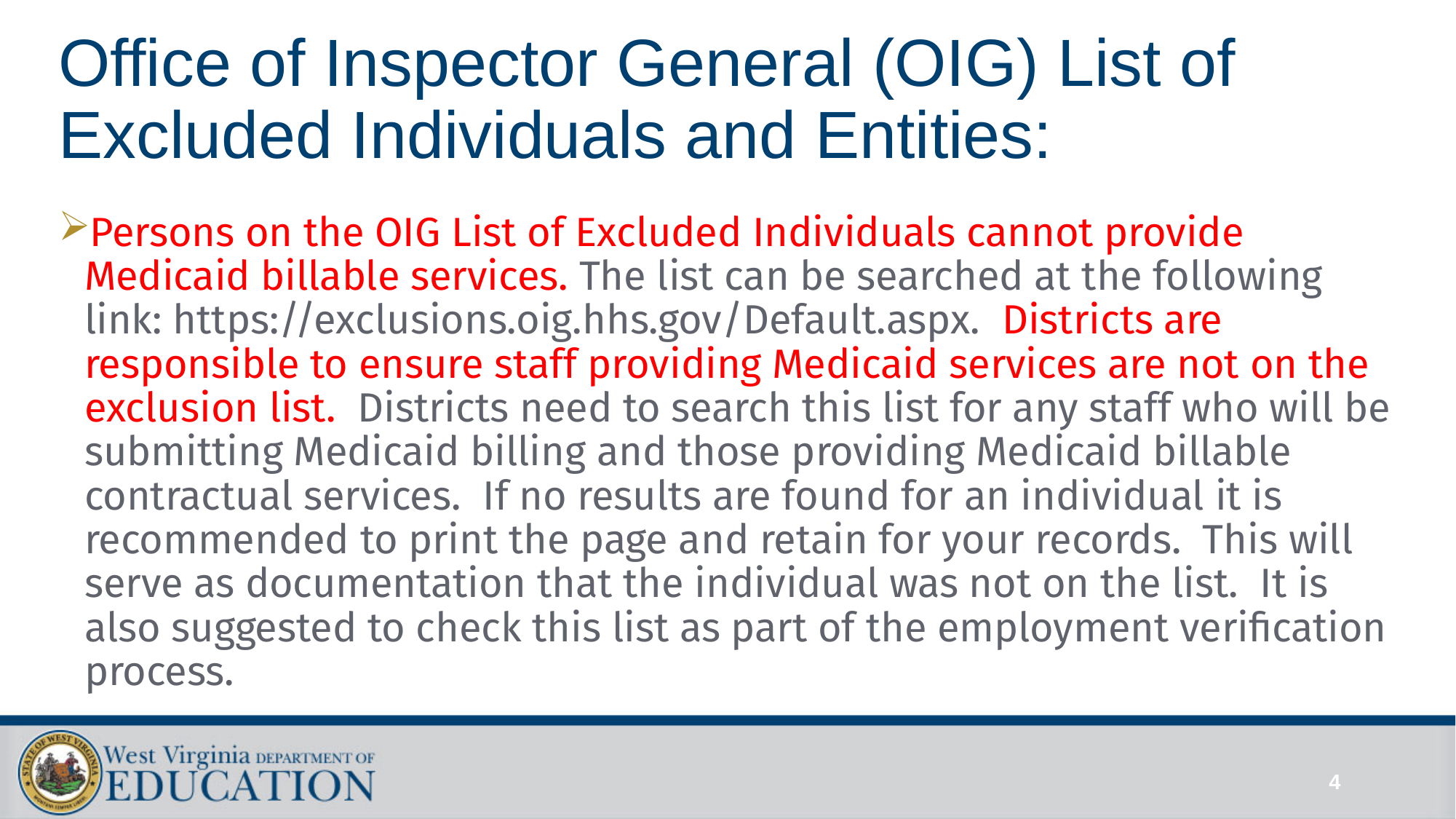

# Office of Inspector General (OIG) List of Excluded Individuals and Entities:
Persons on the OIG List of Excluded Individuals cannot provide Medicaid billable services. The list can be searched at the following link: https://exclusions.oig.hhs.gov/Default.aspx.  Districts are responsible to ensure staff providing Medicaid services are not on the exclusion list.  Districts need to search this list for any staff who will be submitting Medicaid billing and those providing Medicaid billable contractual services.  If no results are found for an individual it is recommended to print the page and retain for your records.  This will serve as documentation that the individual was not on the list.  It is also suggested to check this list as part of the employment verification process.
4